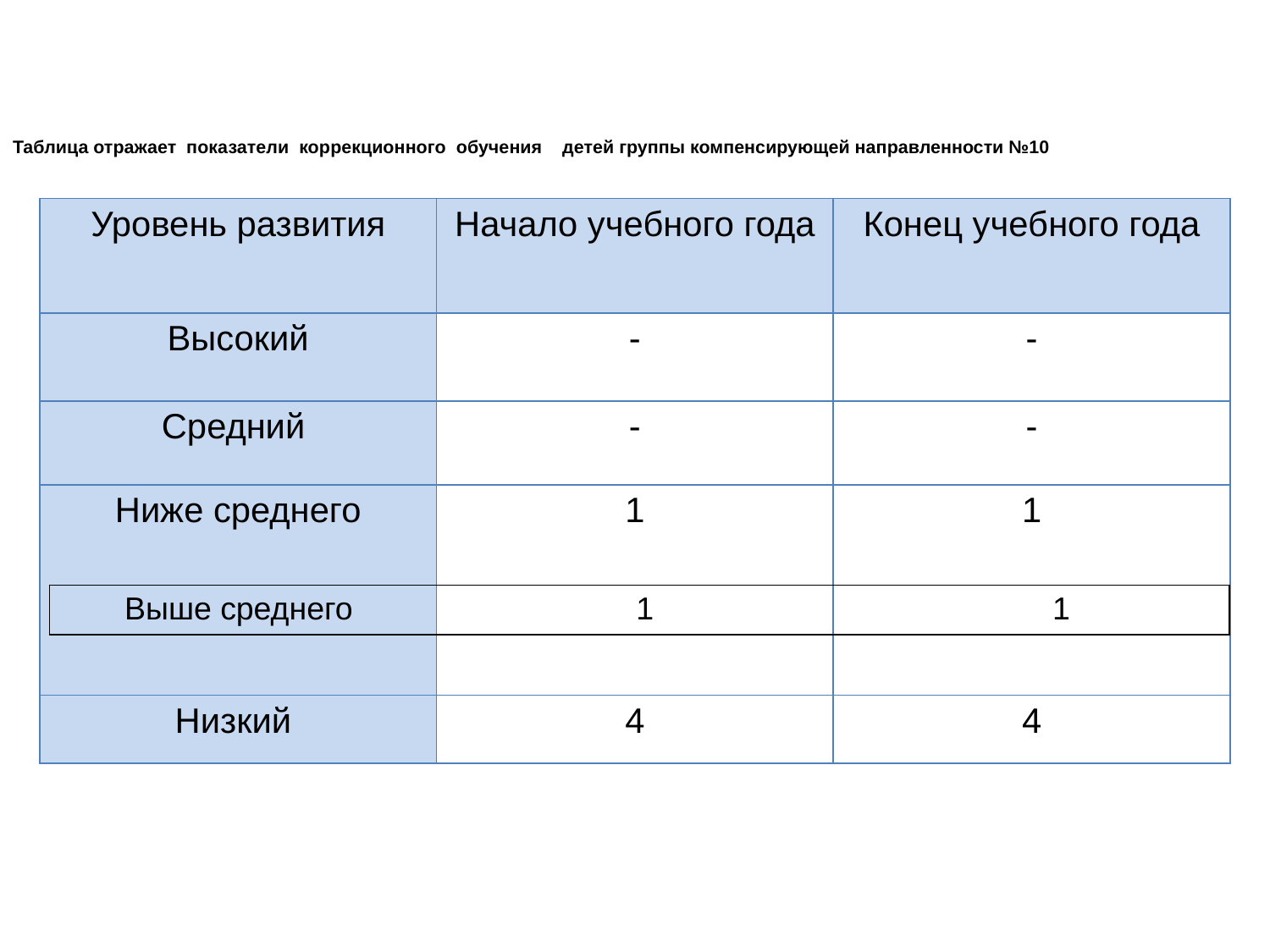

# Таблица отражает  показатели  коррекционного  обучения    детей группы компенсирующей направленности №10
| Уровень развития | Начало учебного года | Конец учебного года |
| --- | --- | --- |
| Высокий | - | - |
| Средний | - | - |
| Ниже среднего | 1 | 1 |
| Низкий | 4 | 4 |
| Выше среднего 1 1 |
| --- |